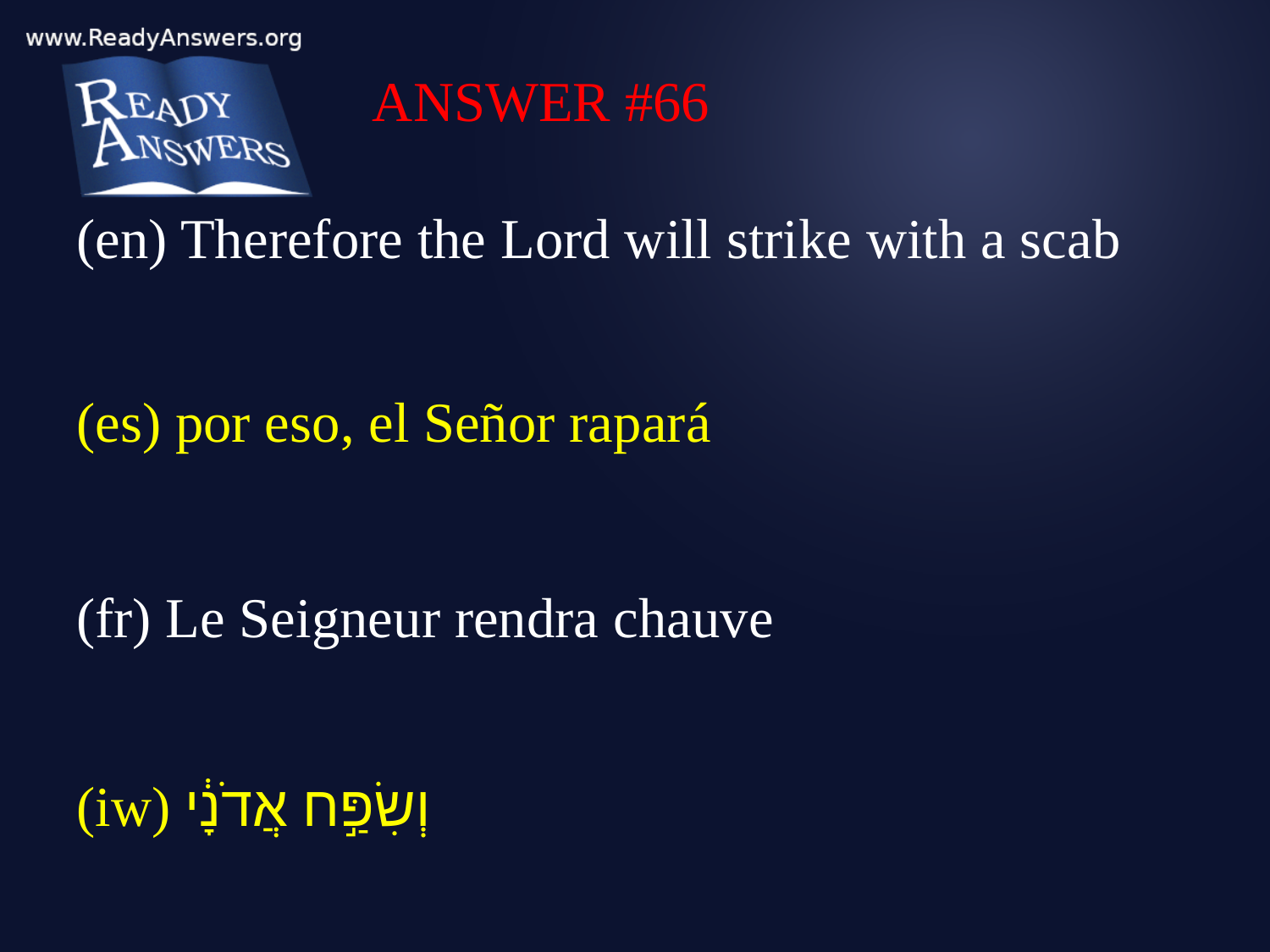

ANSWER #66
(en) Therefore the Lord will strike with a scab
(es) por eso, el Señor rapará
(fr) Le Seigneur rendra chauve
(iw) וְשִׂפַּ֣ח אֲדֹנָ֔י